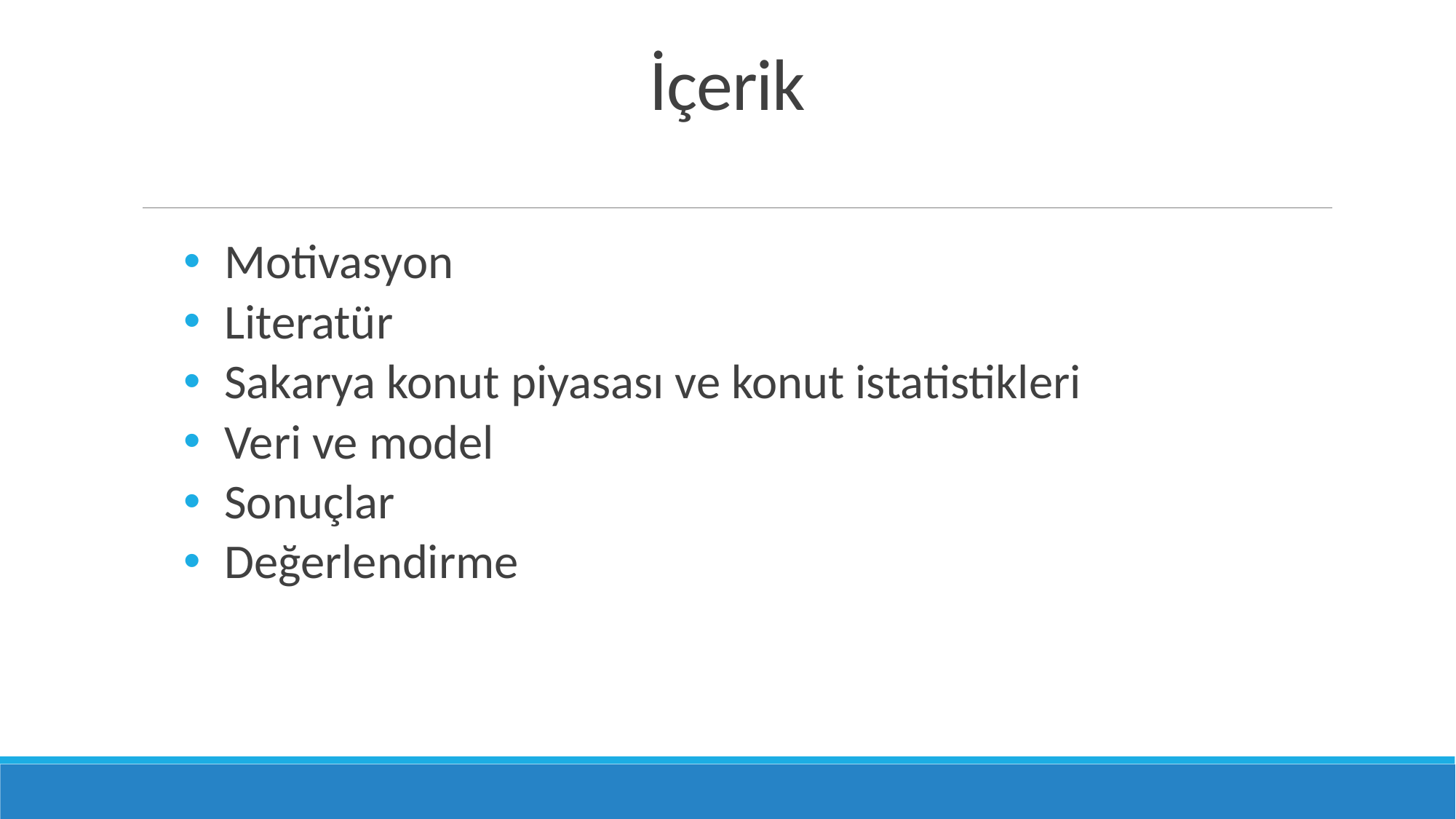

# İçerik
Motivasyon
Literatür
Sakarya konut piyasası ve konut istatistikleri
Veri ve model
Sonuçlar
Değerlendirme